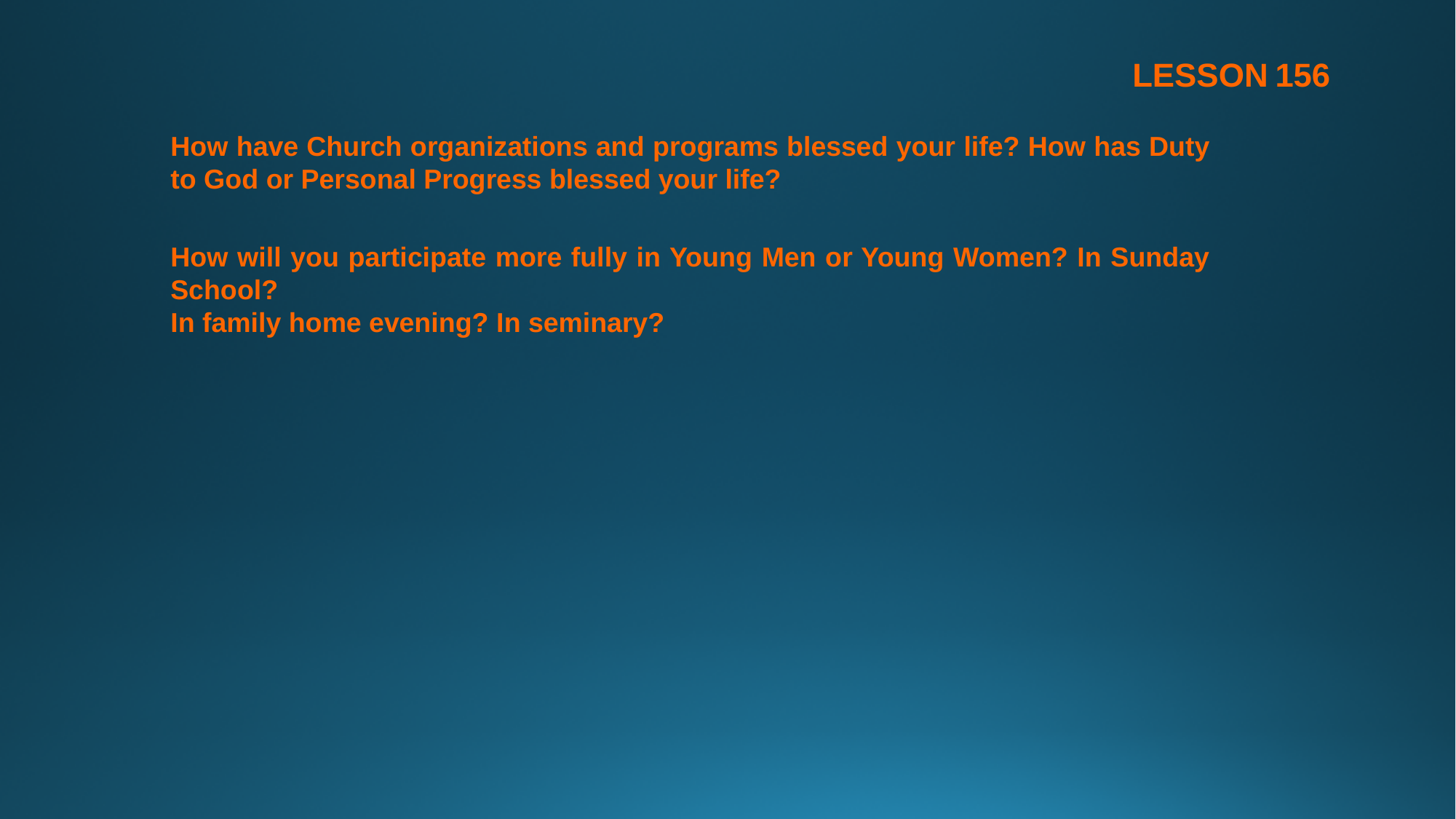

LESSON 156
How have Church organizations and programs blessed your life? How has Duty to God or Personal Progress blessed your life?
How will you participate more fully in Young Men or Young Women? In Sunday School?
In family home evening? In seminary?